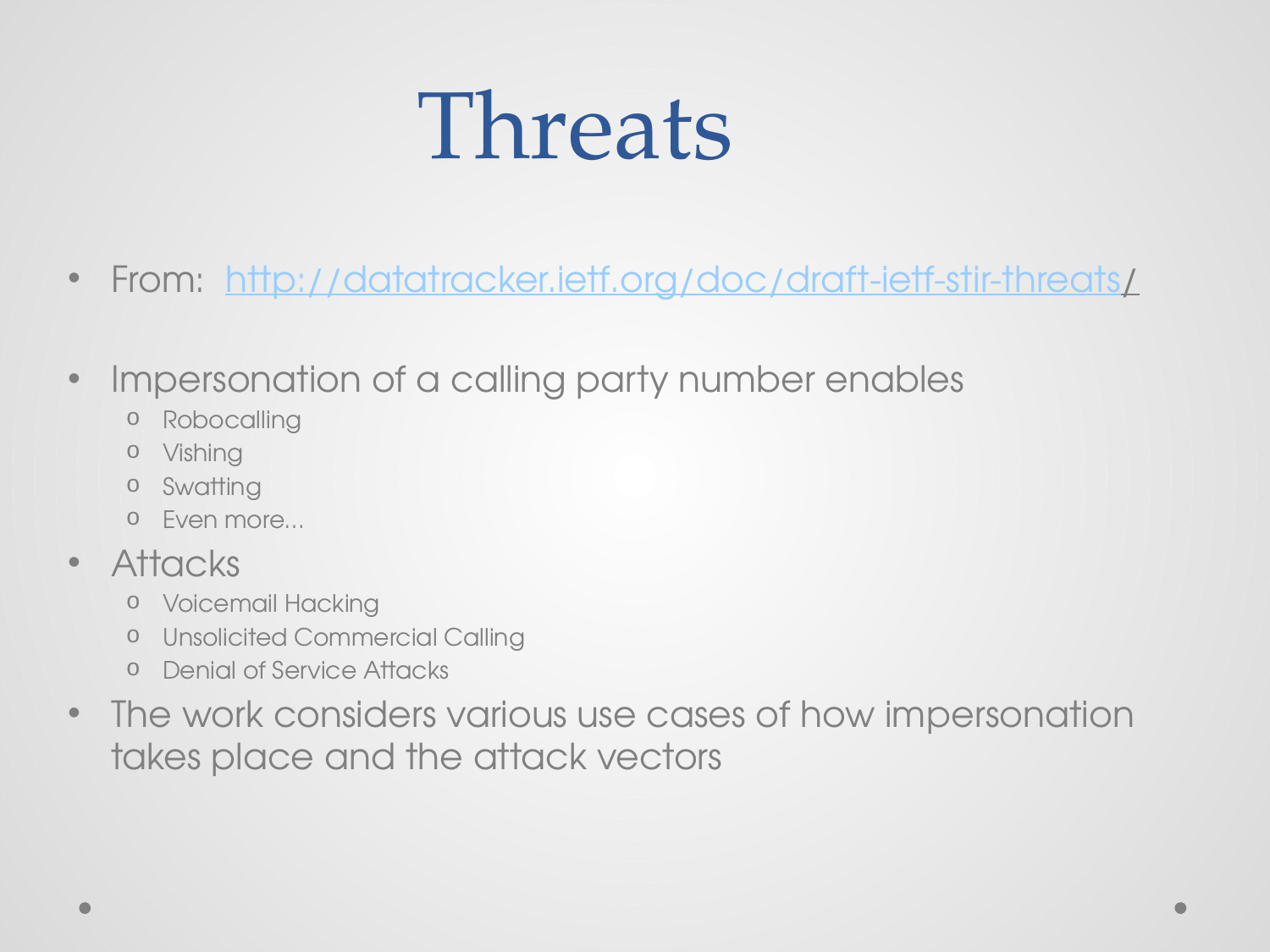

# Threats
From:  http://datatracker.ietf.org/doc/draft-ietf-stir-threats/

Impersonation of a calling party number enables
Robocalling
Vishing
Swatting
Even more…
Attacks
Voicemail Hacking
Unsolicited Commercial Calling
Denial of Service Attacks
The work considers various use cases of how impersonation takes place and the attack vectors